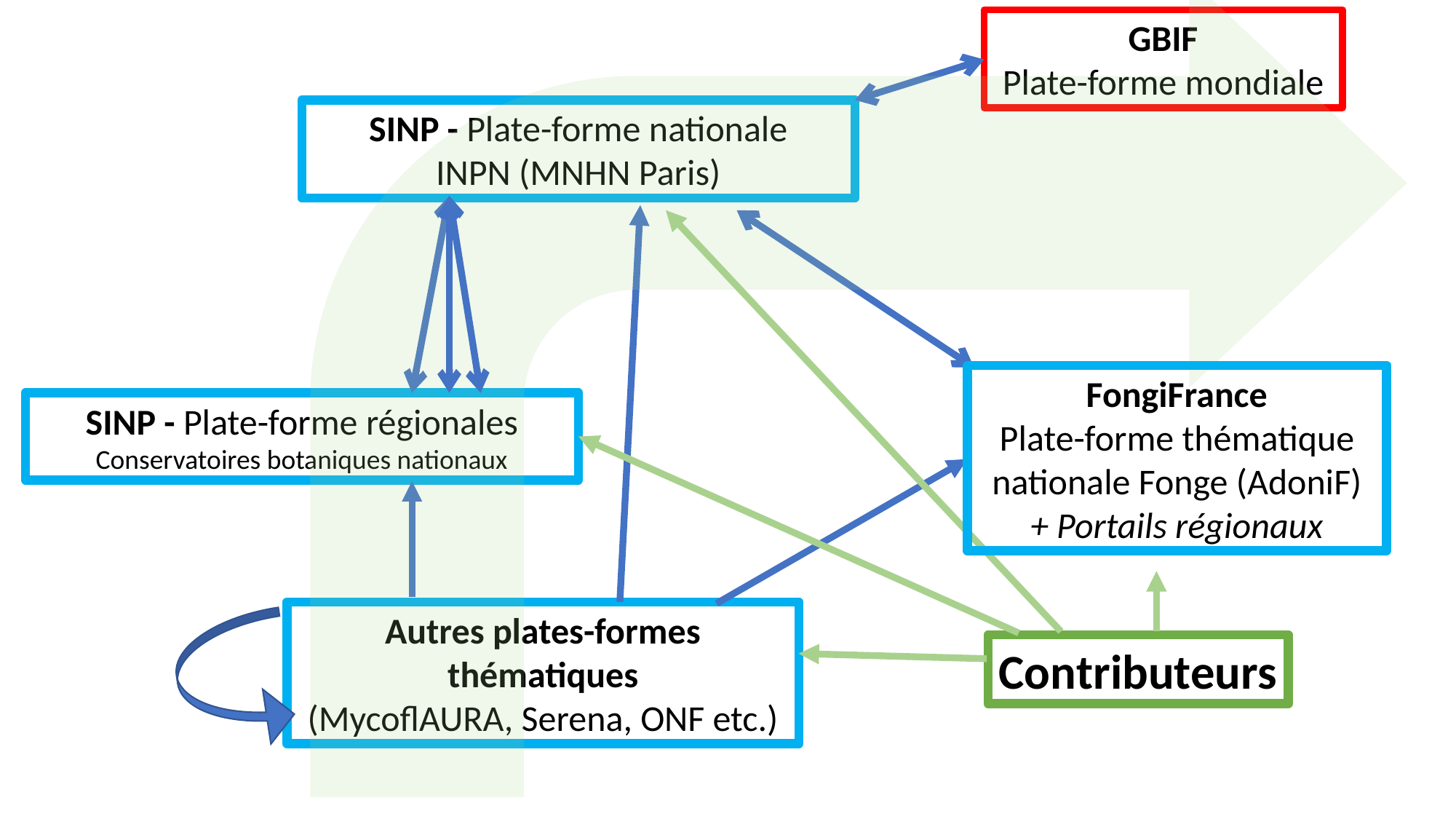

GBIF
Plate-forme mondiale
SINP - Plate-forme nationale
INPN (MNHN Paris)
FongiFrance
Plate-forme thématique nationale Fonge (AdoniF)
+ Portails régionaux
SINP - Plate-forme régionales
Conservatoires botaniques nationaux
Autres plates-formes thématiques
(MycoflAURA, Serena, ONF etc.)

Contributeurs